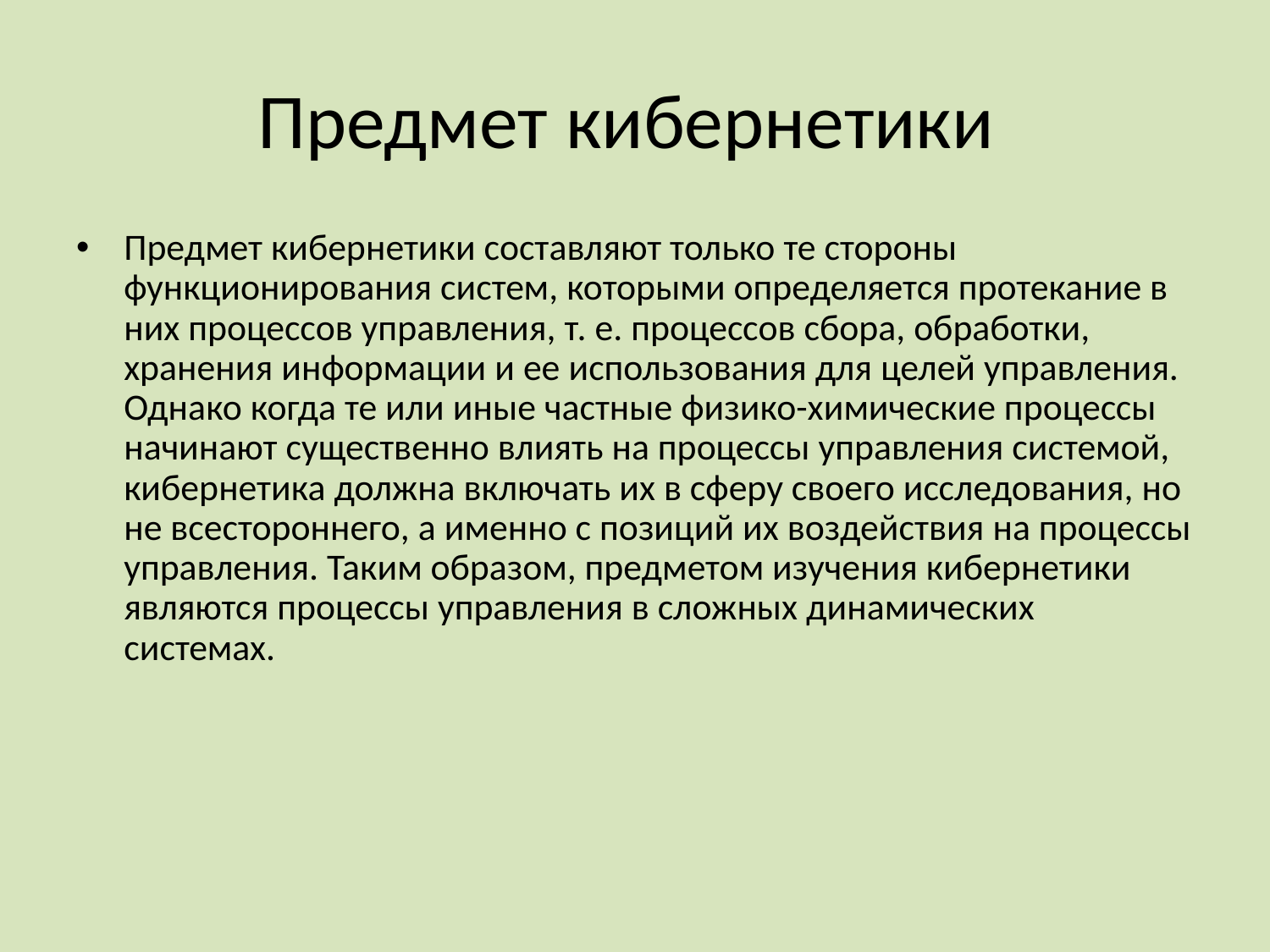

# Предмет кибернетики
Предмет кибернетики составляют только те стороны функционирования систем, которыми определяется протекание в них процессов управления, т. е. процессов сбора, обработки, хранения информации и ее использования для целей управления. Однако когда те или иные частные физико-химические процессы начинают существенно влиять на процессы управления системой, кибернетика должна включать их в сферу своего исследования, но не всестороннего, а именно с позиций их воздействия на процессы управления. Таким образом, предметом изучения кибернетики являются процессы управления в сложных динамических системах.